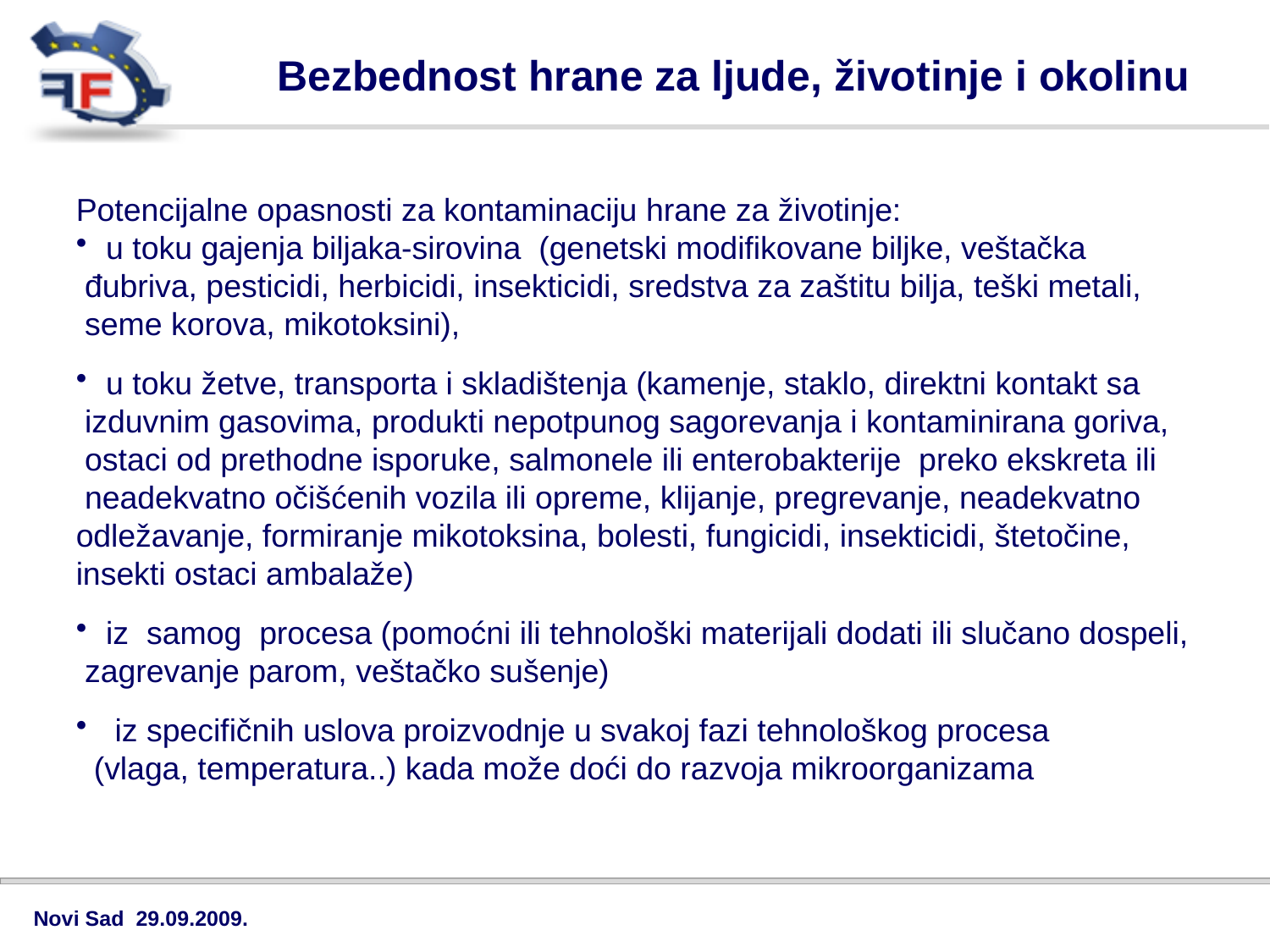

Bezbednost hrane za ljude, životinje i okolinu
Potencijalne opasnosti za kontaminaciju hrane za životinje:
u toku gajenja biljaka-sirovina  (genetski modifikovane biljke, veštačka
 đubriva, pesticidi, herbicidi, insekticidi, sredstva za zaštitu bilja, teški metali,
 seme korova, mikotoksini),

u toku žetve, transporta i skladištenja (kamenje, staklo, direktni kontakt sa
 izduvnim gasovima, produkti nepotpunog sagorevanja i kontaminirana goriva,
 ostaci od prethodne isporuke, salmonele ili enterobakterije  preko ekskreta ili
 neadekvatno očišćenih vozila ili opreme, klijanje, pregrevanje, neadekvatno odležavanje, formiranje mikotoksina, bolesti, fungicidi, insekticidi, štetočine, insekti ostaci ambalaže)

iz  samog  procesa (pomoćni ili tehnološki materijali dodati ili slučano dospeli,
 zagrevanje parom, veštačko sušenje)

 iz specifičnih uslova proizvodnje u svakoj fazi tehnološkog procesa
  (vlaga, temperatura..) kada može doći do razvoja mikroorganizama